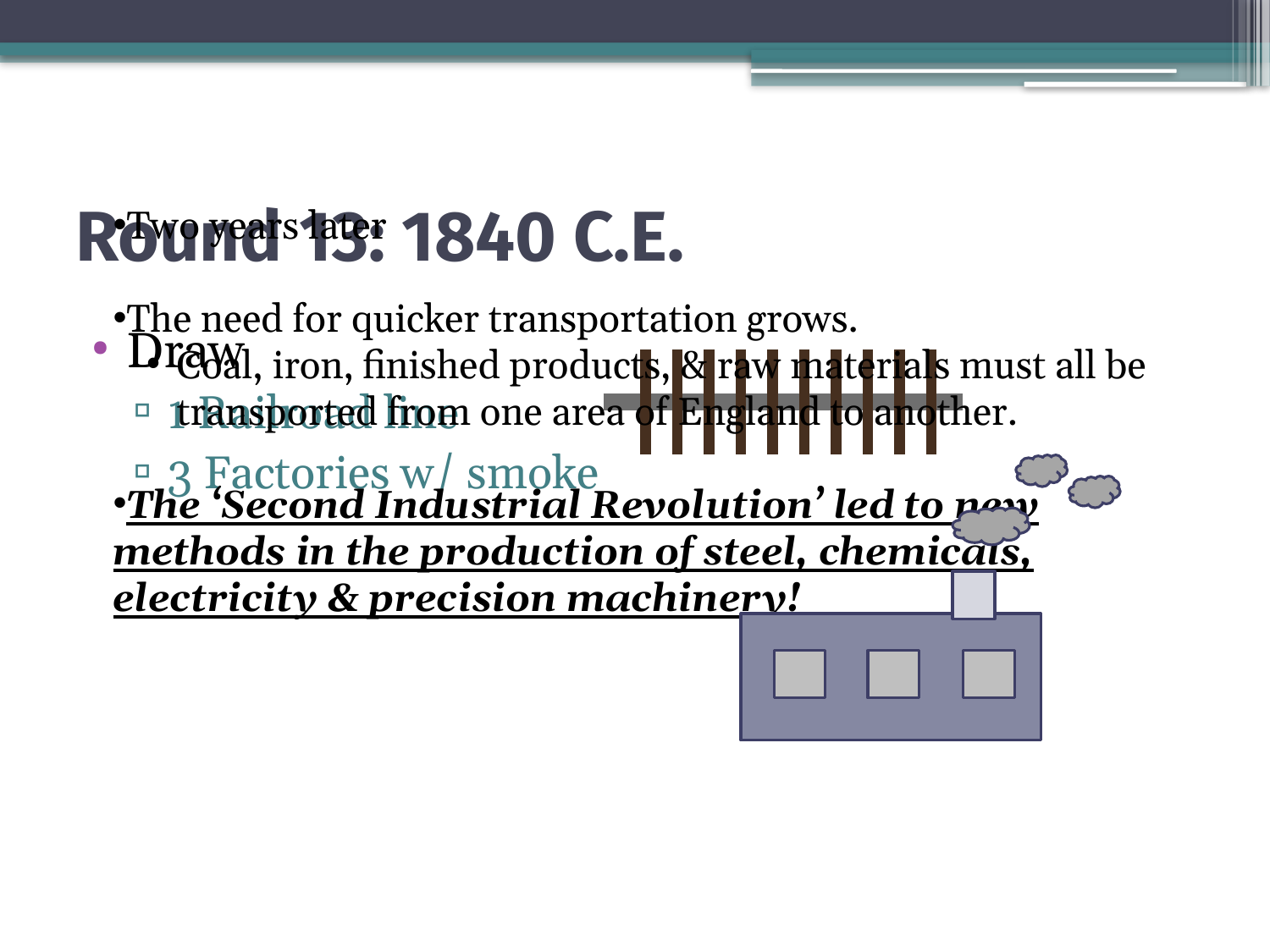

# Round 13: 1840 C.E.
Two years later

The need for quicker transportation grows.
Coal, iron, finished products, & raw materials must all be transported from one area of England to another.

The ‘Second Industrial Revolution’ led to new methods in the production of steel, chemicals, electricity & precision machinery!

Draw
1 Railroad line
3 Factories w/ smoke